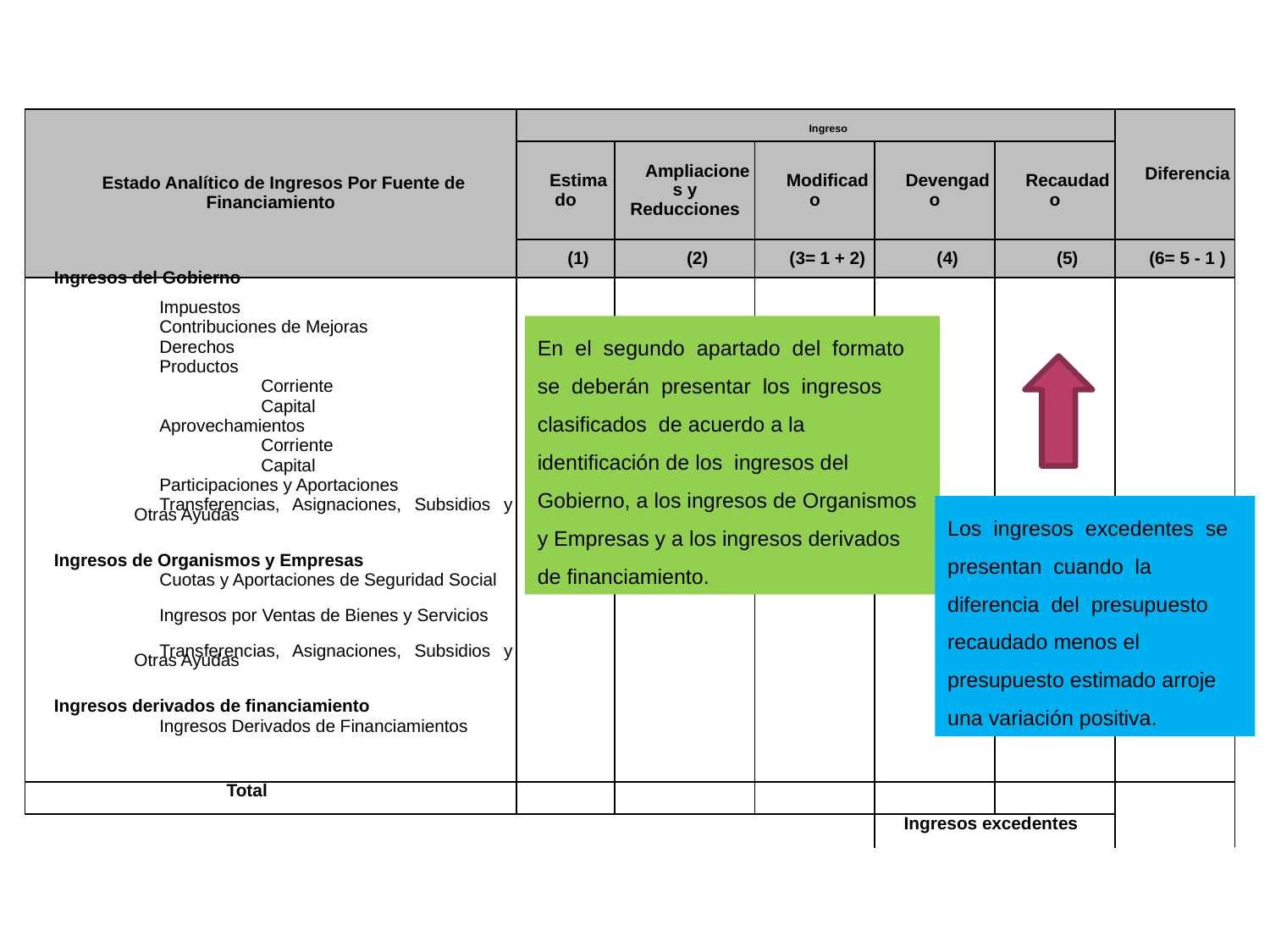

| Estado Analítico de Ingresos Por Fuente de Financiamiento |  |  | Ingreso |  |  |  |  | Diferencia |
| --- | --- | --- | --- | --- | --- | --- | --- | --- |
|  |  |  | Estimado | Ampliaciones y Reducciones | Modificado | Devengado | Recaudado |  |
|  |  |  | (1) | (2) | (3= 1 + 2) | (4) | (5) | (6= 5 - 1 ) |
| Ingresos del Gobierno |  |  |  |  |  |  |  |  |
|  | Impuestos |  |  |  |  |  |  |  |
|  | Contribuciones de Mejoras |  |  |  |  |  |  |  |
|  | Derechos |  |  |  |  |  |  |  |
|  | Productos |  |  |  |  |  |  |  |
|  | Corriente |  |  |  |  |  |  |  |
|  | Capital |  |  |  |  |  |  |  |
|  | Aprovechamientos |  |  |  |  |  |  |  |
|  | Corriente |  |  |  |  |  |  |  |
|  | Capital |  |  |  |  |  |  |  |
|  | Participaciones y Aportaciones |  |  |  |  |  |  |  |
|  | Transferencias, Asignaciones, Subsidios y Otras Ayudas |  |  |  |  |  |  |  |
|  |  |  |  |  |  |  |  |  |
| Ingresos de Organismos y Empresas |  |  |  |  |  |  |  |  |
|  | Cuotas y Aportaciones de Seguridad Social |  |  |  |  |  |  |  |
|  | Ingresos por Ventas de Bienes y Servicios |  |  |  |  |  |  |  |
|  | Transferencias, Asignaciones, Subsidios y Otras Ayudas |  |  |  |  |  |  |  |
|  |  |  |  |  |  |  |  |  |
| Ingresos derivados de financiamiento |  |  |  |  |  |  |  |  |
|  | Ingresos Derivados de Financiamientos |  |  |  |  |  |  |  |
|  |  |  |  |  |  |  |  |  |
|  |  | Total |  |  |  |  |  |  |
|  |  |  |  |  |  | Ingresos excedentes |  |  |
|  |  |  |  |  |  |  |  |  |
|  |  |  |  |  |  |  |  |  |
En  el  segundo  apartado  del  formato  se  deberán  presentar  los  ingresos  clasificados  de acuerdo a la identificación de los  ingresos del Gobierno, a los ingresos de Organismos y Empresas y a los ingresos derivados de financiamiento.

Los  ingresos  excedentes  se  presentan  cuando  la  diferencia  del  presupuesto  recaudado menos el presupuesto estimado arroje una variación positiva.